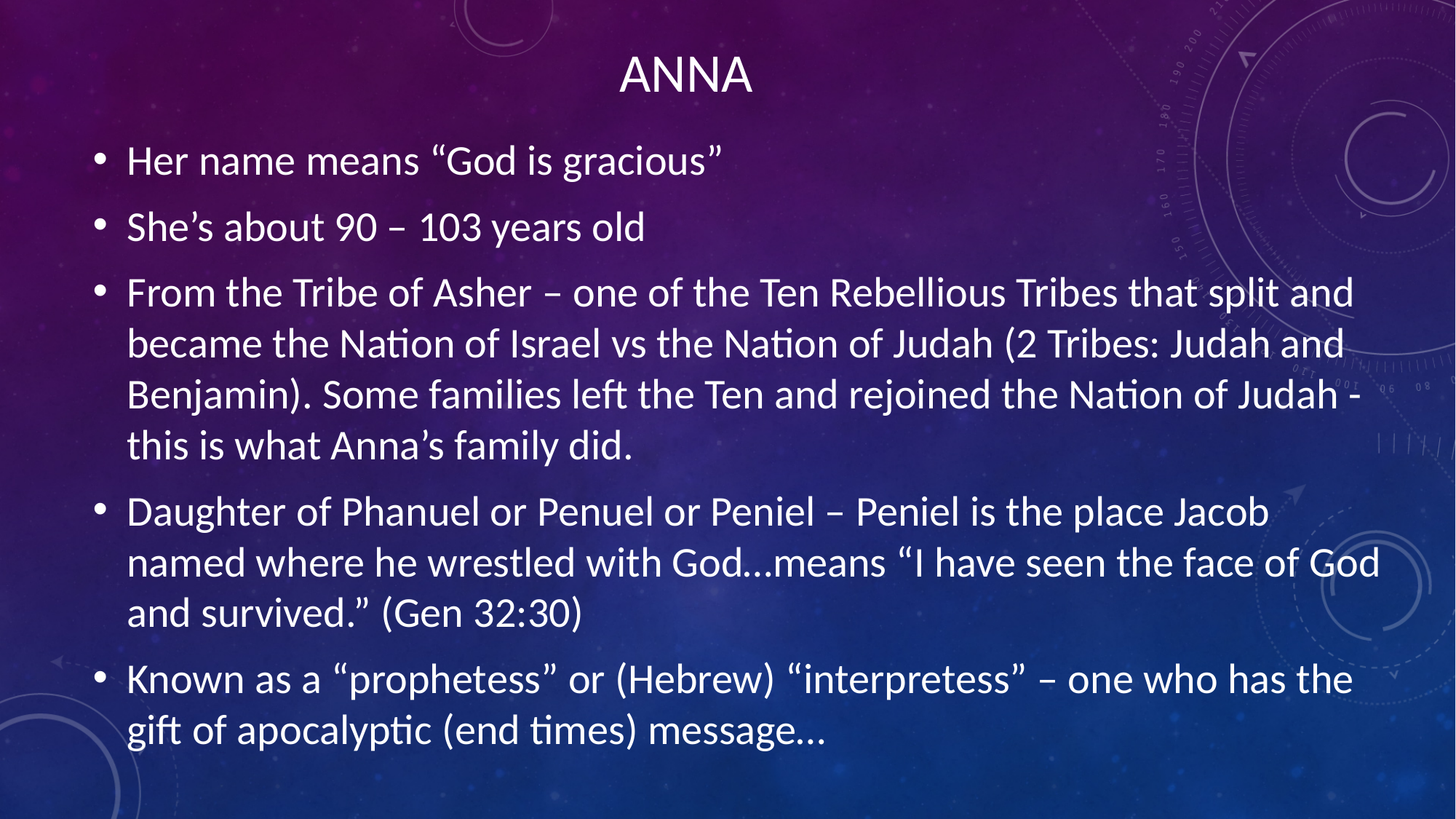

# Anna
Her name means “God is gracious”
She’s about 90 – 103 years old
From the Tribe of Asher – one of the Ten Rebellious Tribes that split and became the Nation of Israel vs the Nation of Judah (2 Tribes: Judah and Benjamin). Some families left the Ten and rejoined the Nation of Judah - this is what Anna’s family did.
Daughter of Phanuel or Penuel or Peniel – Peniel is the place Jacob named where he wrestled with God…means “I have seen the face of God and survived.” (Gen 32:30)
Known as a “prophetess” or (Hebrew) “interpretess” – one who has the gift of apocalyptic (end times) message…